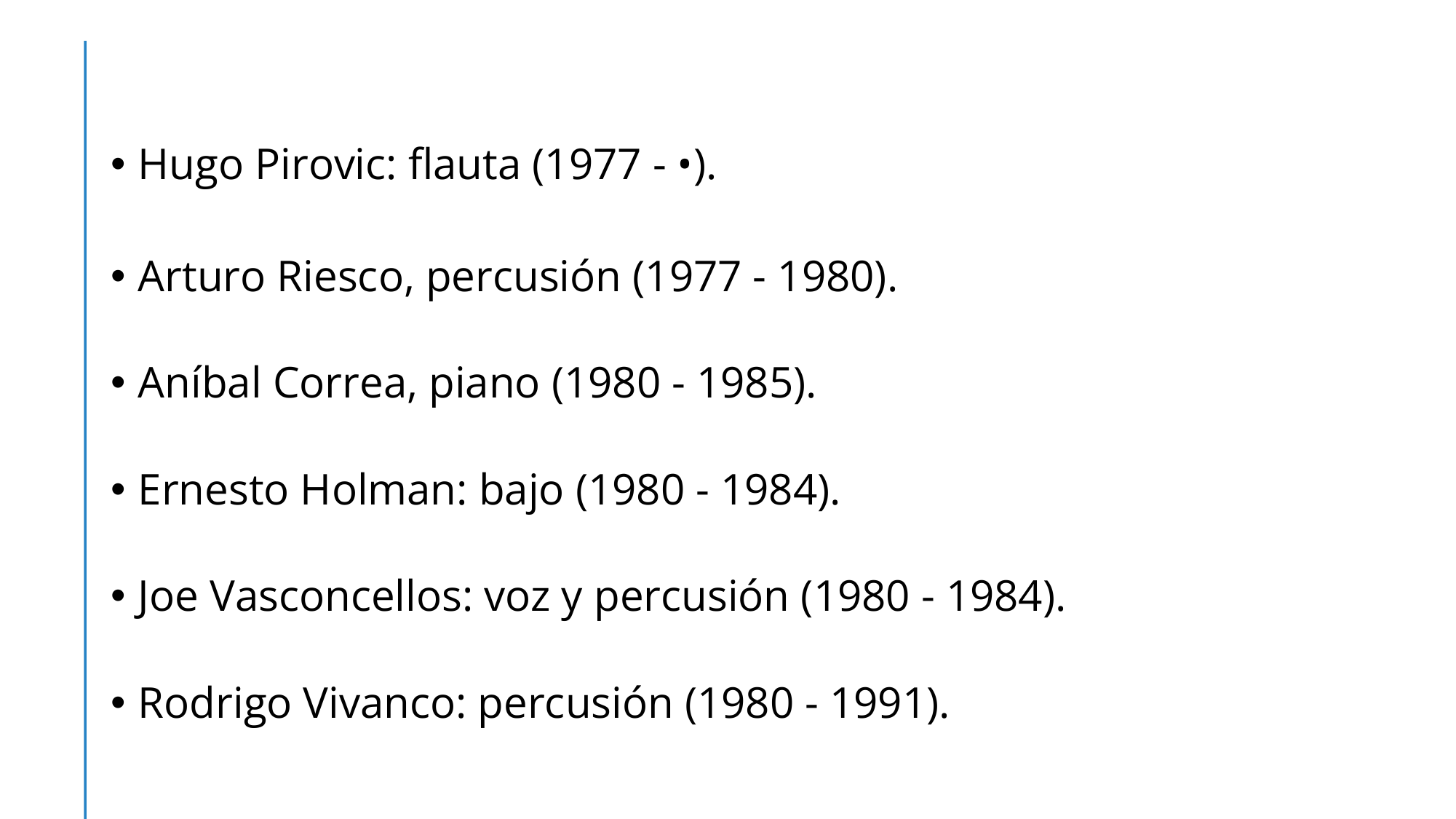

Hugo Pirovic: flauta (1977 - •).
Arturo Riesco, percusión (1977 - 1980).
Aníbal Correa, piano (1980 - 1985).
Ernesto Holman: bajo (1980 - 1984).
Joe Vasconcellos: voz y percusión (1980 - 1984).
Rodrigo Vivanco: percusión (1980 - 1991).